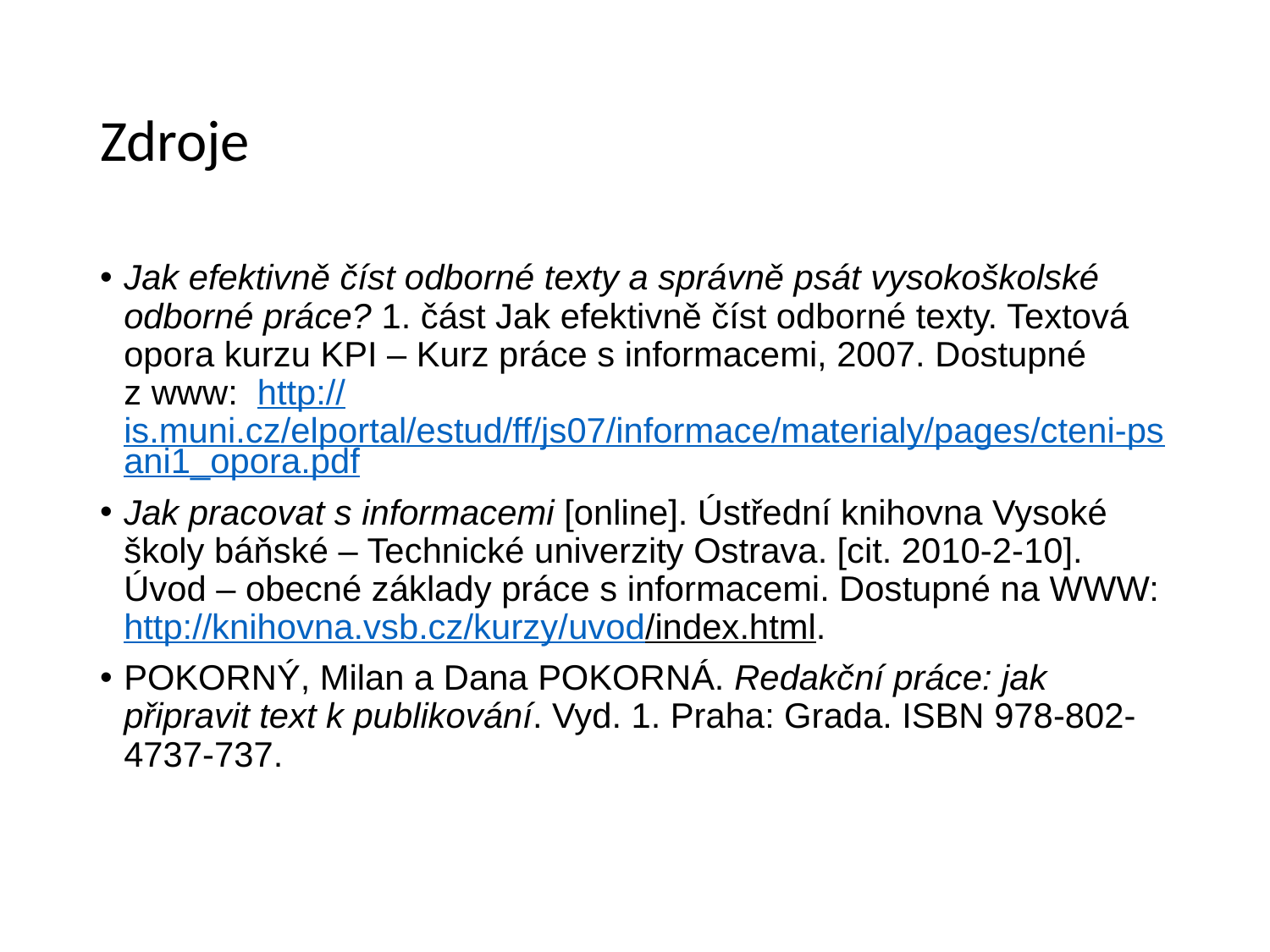

# Zdroje
Jak efektivně číst odborné texty a správně psát vysokoškolské odborné práce? 1. část Jak efektivně číst odborné texty. Textová opora kurzu KPI – Kurz práce s informacemi, 2007. Dostupné z www:  http://is.muni.cz/elportal/estud/ff/js07/informace/materialy/pages/cteni-psani1_opora.pdf
Jak pracovat s informacemi [online]. Ústřední knihovna Vysoké školy báňské – Technické univerzity Ostrava. [cit. 2010-2-10]. Úvod – obecné základy práce s informacemi. Dostupné na WWW: http://knihovna.vsb.cz/kurzy/uvod/index.html.
POKORNÝ, Milan a Dana POKORNÁ. Redakční práce: jak připravit text k publikování. Vyd. 1. Praha: Grada. ISBN 978-802-4737-737.